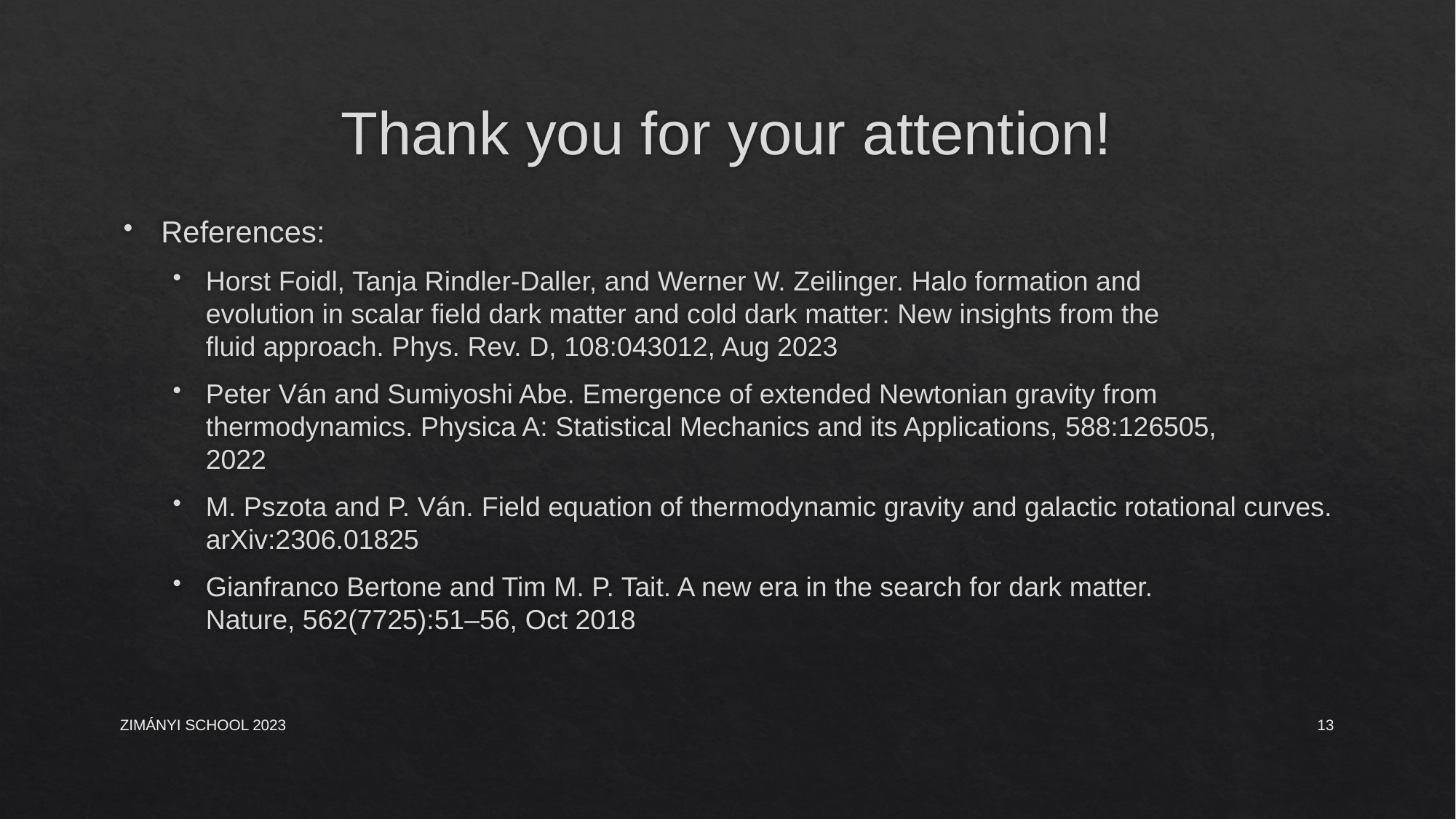

# Thank you for your attention!
References:
Horst Foidl, Tanja Rindler-Daller, and Werner W. Zeilinger. Halo formation and
evolution in scalar field dark matter and cold dark matter: New insights from the
fluid approach. Phys. Rev. D, 108:043012, Aug 2023
Peter Ván and Sumiyoshi Abe. Emergence of extended Newtonian gravity from
thermodynamics. Physica A: Statistical Mechanics and its Applications, 588:126505,
2022
M. Pszota and P. Ván. Field equation of thermodynamic gravity and galactic rotational curves. arXiv:2306.01825
Gianfranco Bertone and Tim M. P. Tait. A new era in the search for dark matter.
Nature, 562(7725):51–56, Oct 2018
ZIMÁNYI SCHOOL 2023
13